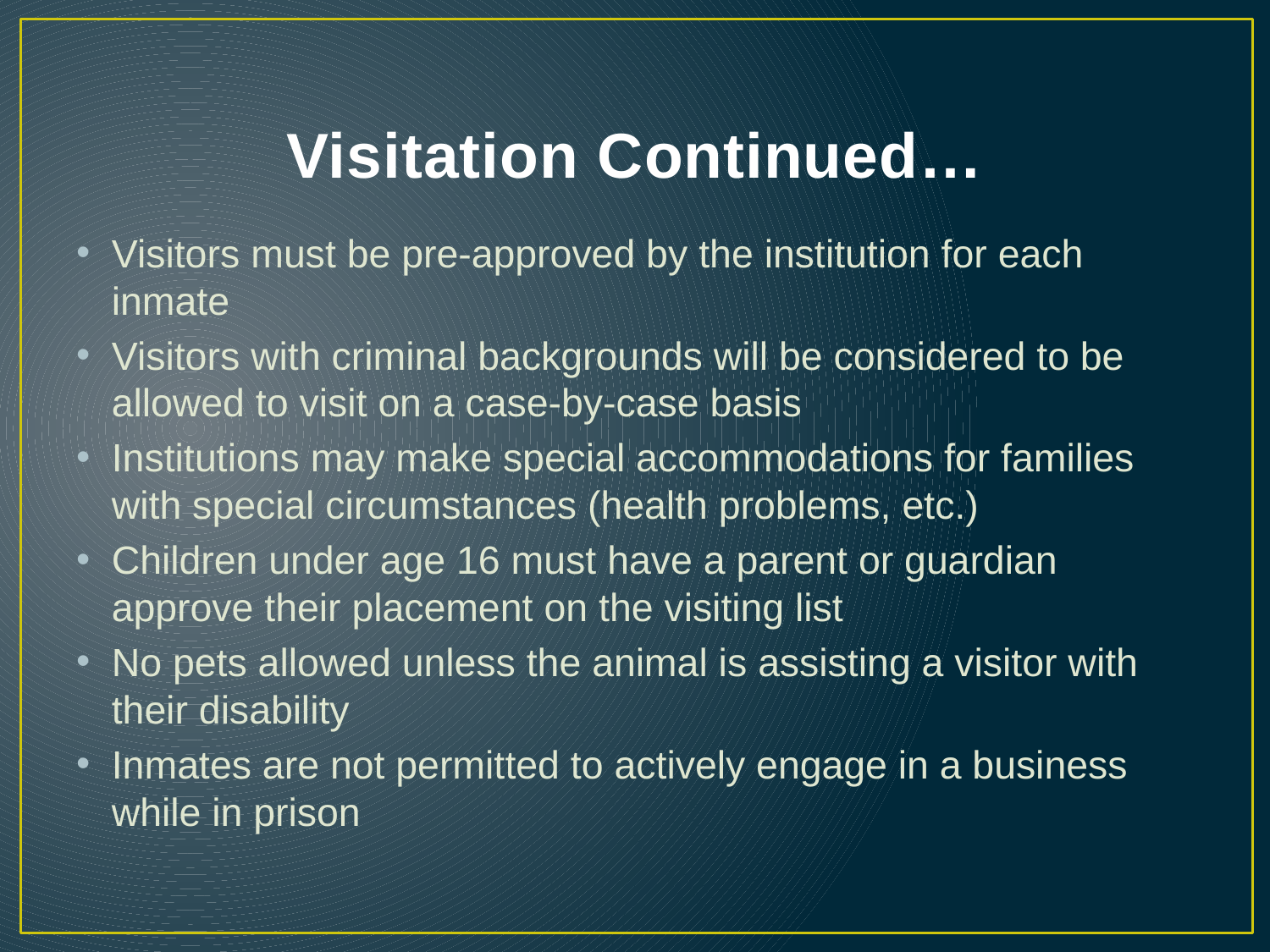

# Visitation Continued…
Visitors must be pre-approved by the institution for each inmate
Visitors with criminal backgrounds will be considered to be allowed to visit on a case-by-case basis
Institutions may make special accommodations for families with special circumstances (health problems, etc.)
Children under age 16 must have a parent or guardian approve their placement on the visiting list
No pets allowed unless the animal is assisting a visitor with their disability
Inmates are not permitted to actively engage in a business while in prison